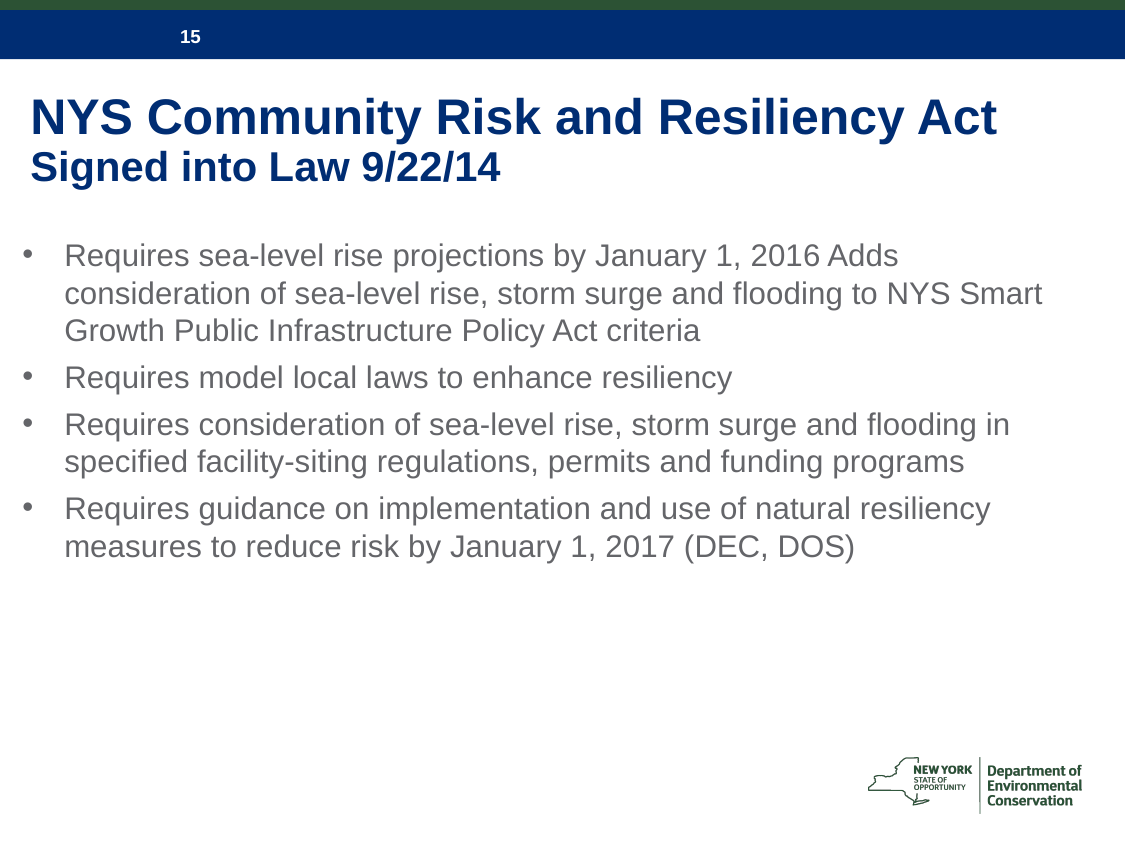

# NYS Community Risk and Resiliency Act Signed into Law 9/22/14
Requires sea-level rise projections by January 1, 2016 Adds consideration of sea-level rise, storm surge and flooding to NYS Smart Growth Public Infrastructure Policy Act criteria
Requires model local laws to enhance resiliency
Requires consideration of sea-level rise, storm surge and flooding in specified facility-siting regulations, permits and funding programs
Requires guidance on implementation and use of natural resiliency measures to reduce risk by January 1, 2017 (DEC, DOS)